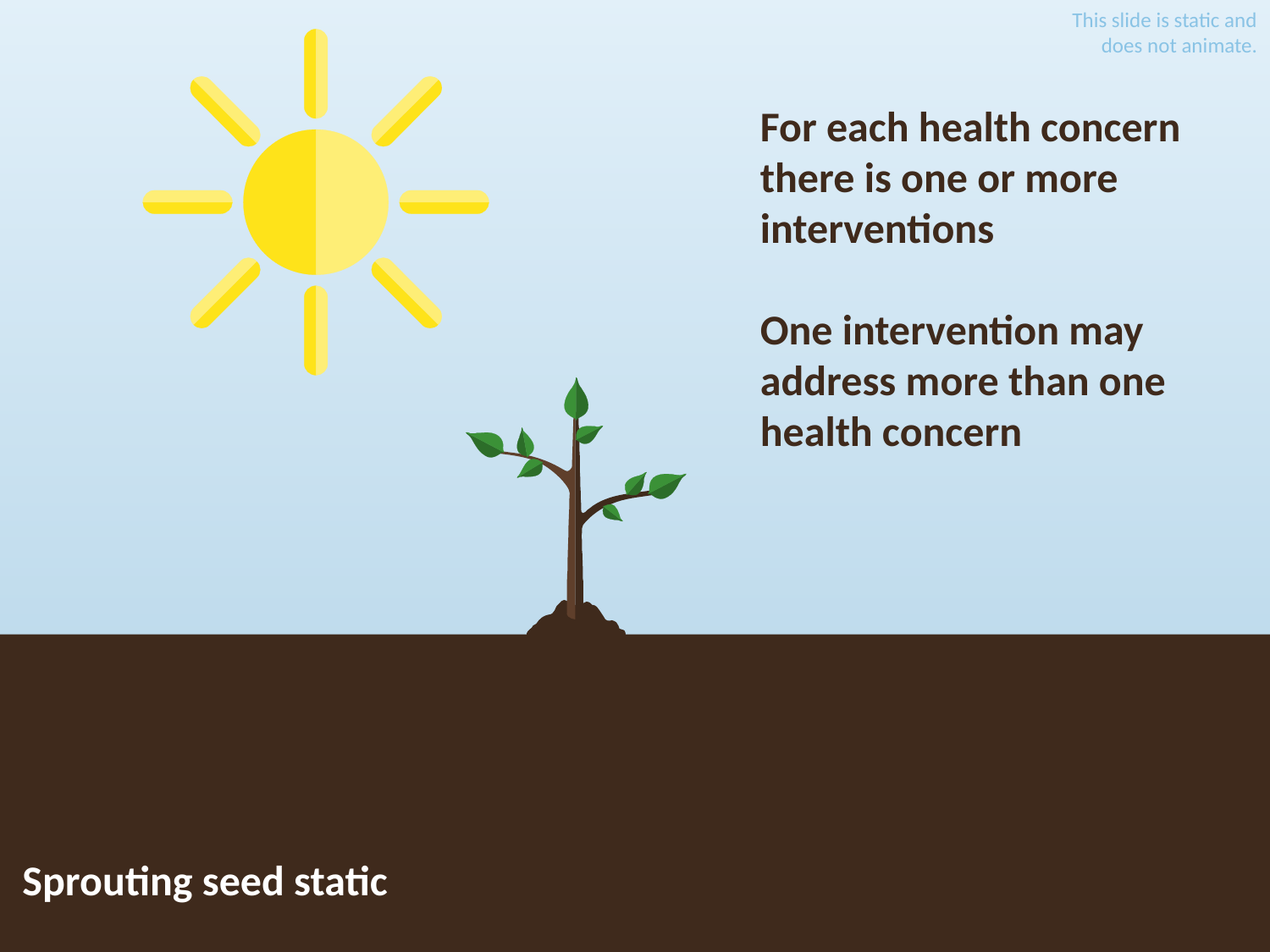

This slide is static and
does not animate.

For each health concern there is one or more interventions

One intervention may address more than one health concern

Sprouting seed static